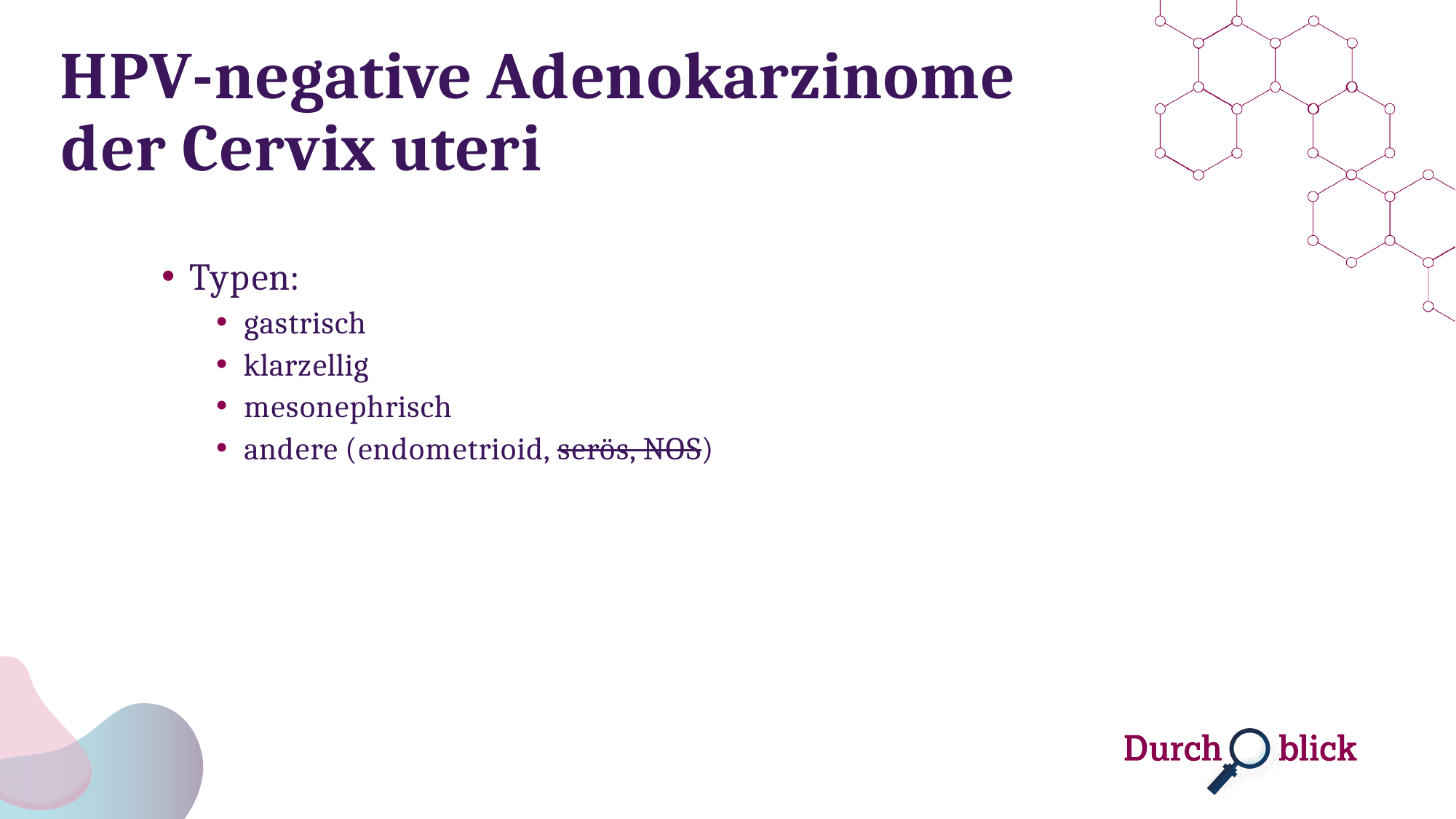

# HPV-negative Adenokarzinome der Cervix uteri
Typen:
gastrisch
klarzellig
mesonephrisch
andere (endometrioid, serös, NOS)